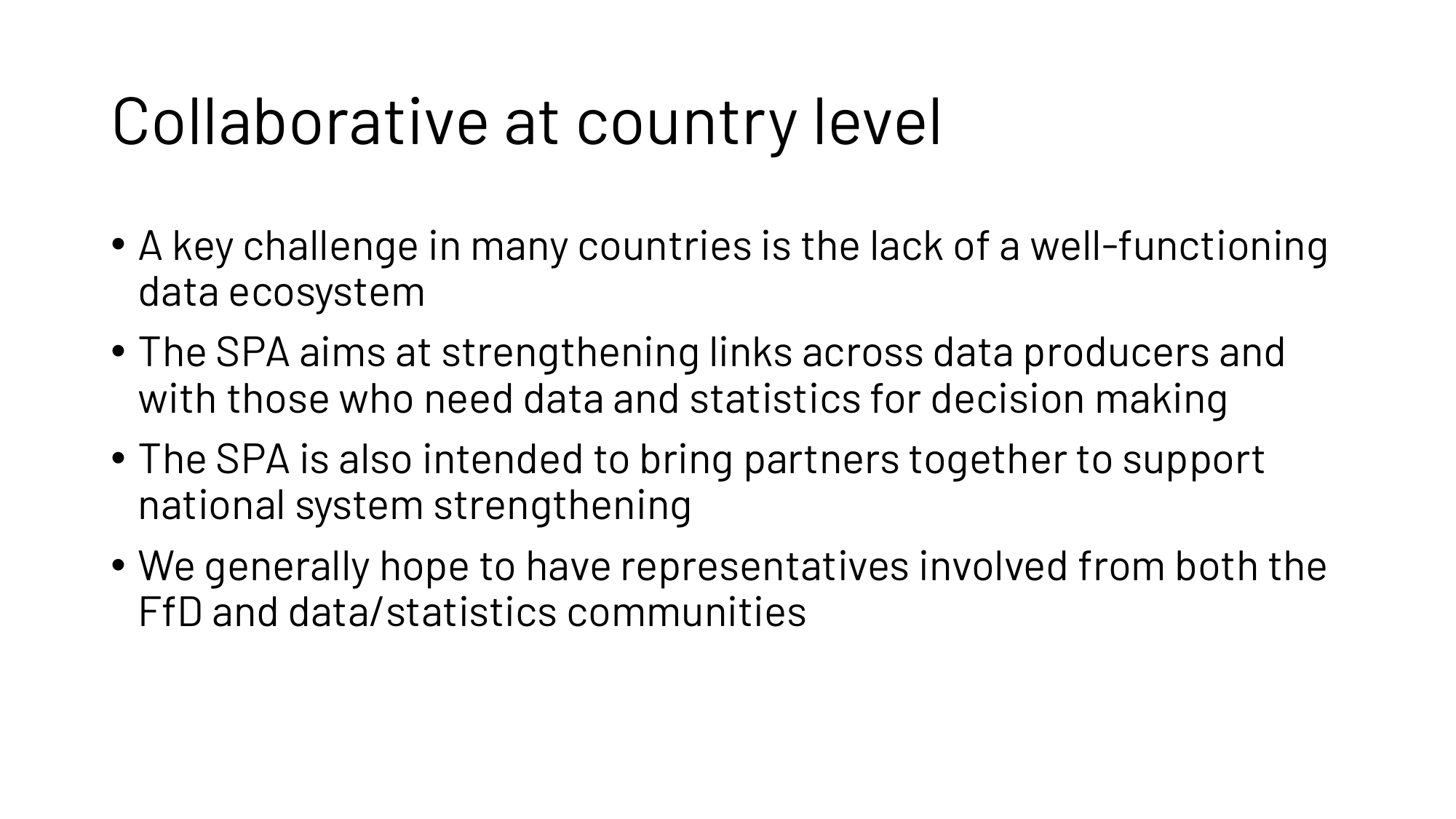

# Collaborative at country level
A key challenge in many countries is the lack of a well-functioning data ecosystem
The SPA aims at strengthening links across data producers and with those who need data and statistics for decision making
The SPA is also intended to bring partners together to support national system strengthening
We generally hope to have representatives involved from both the FfD and data/statistics communities